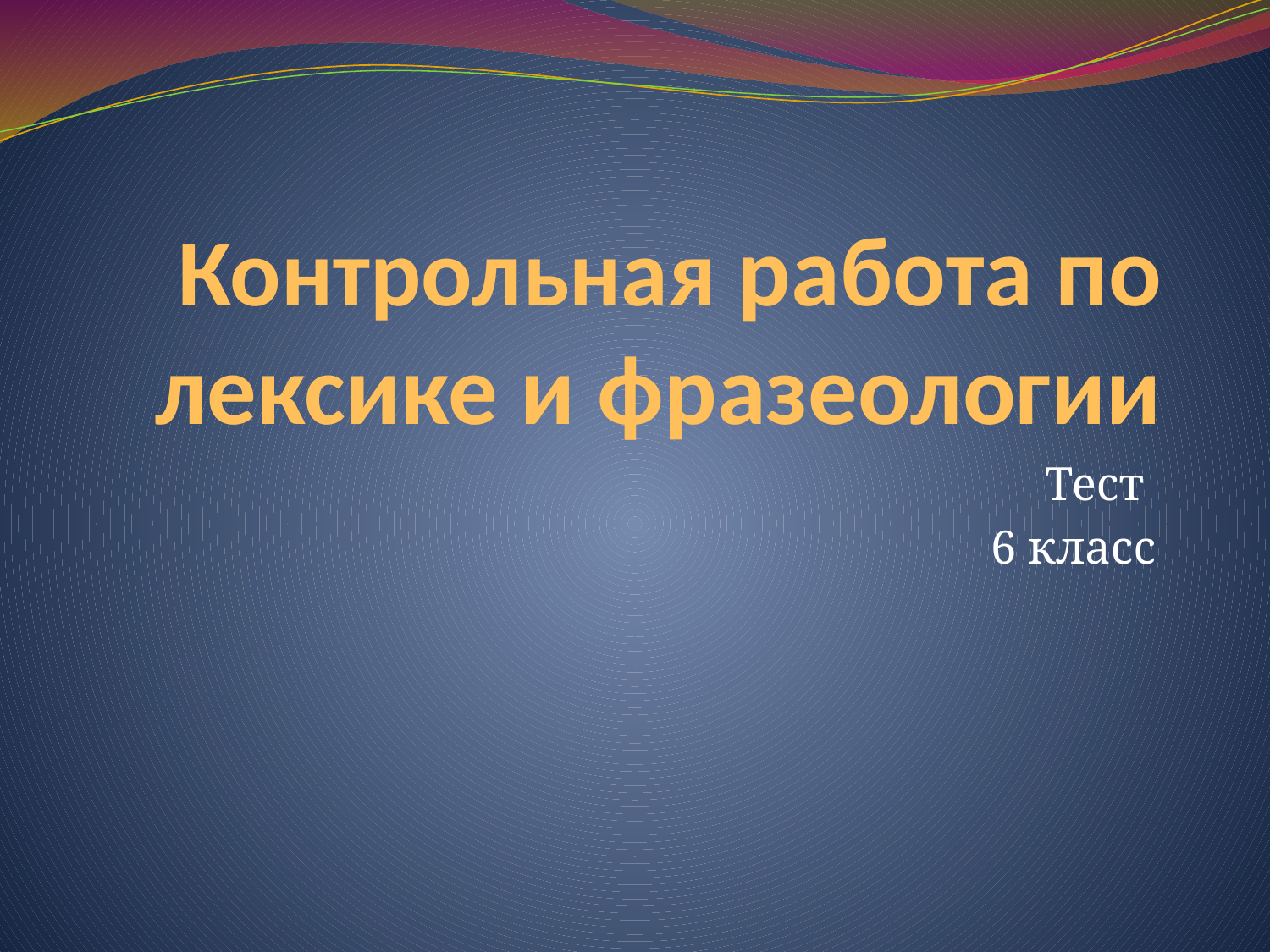

# Контрольная работа по лексике и фразеологии
Тест
 6 класс